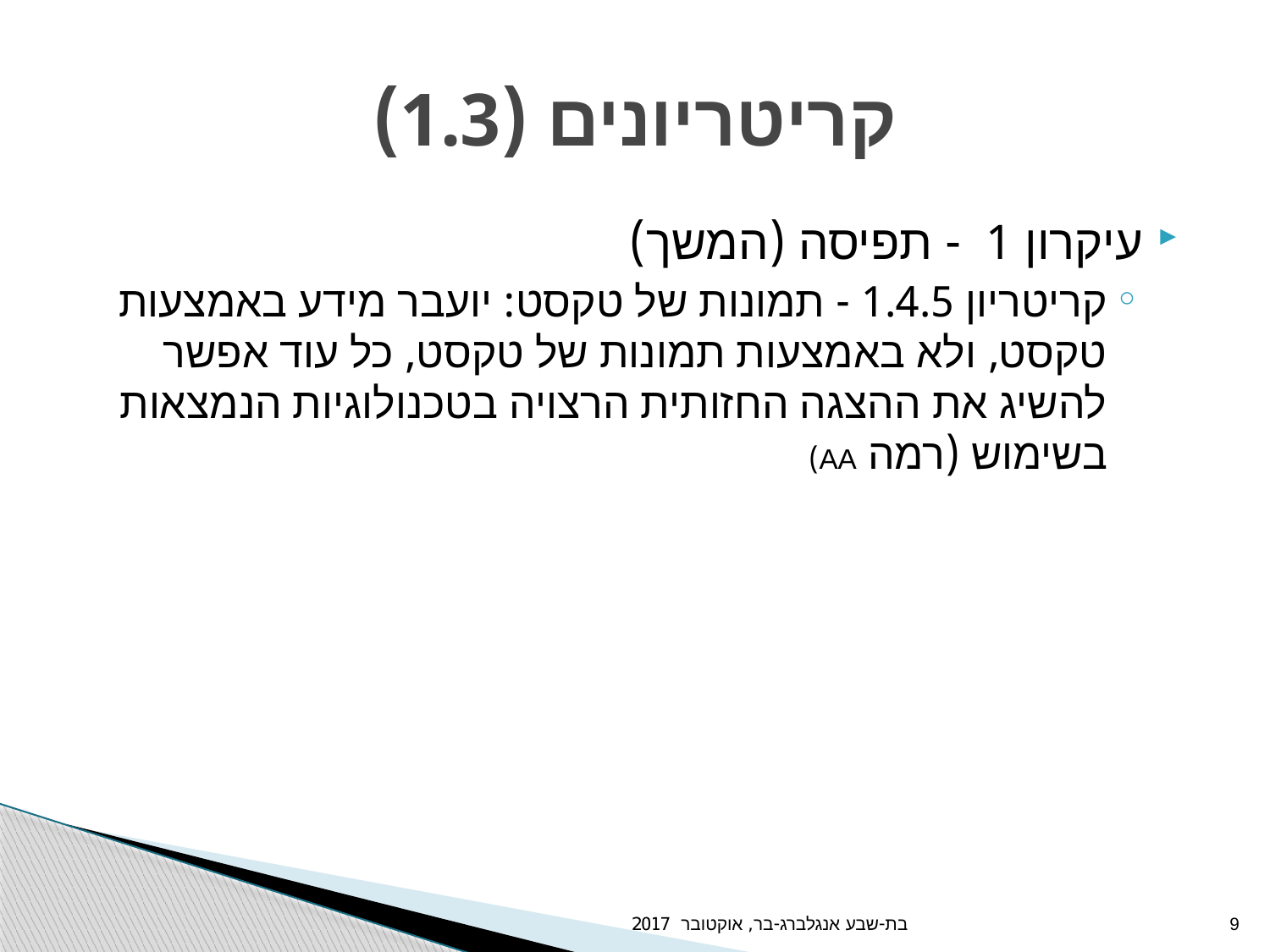

# קריטריונים (1.3)
עיקרון 1  - תפיסה (המשך)
קריטריון 1.4.5 - תמונות של טקסט: יועבר מידע באמצעות טקסט, ולא באמצעות תמונות של טקסט, כל עוד אפשר להשיג את ההצגה החזותית הרצויה בטכנולוגיות הנמצאות בשימוש (רמה AA)
בת-שבע אנגלברג-בר, אוקטובר  2017
9